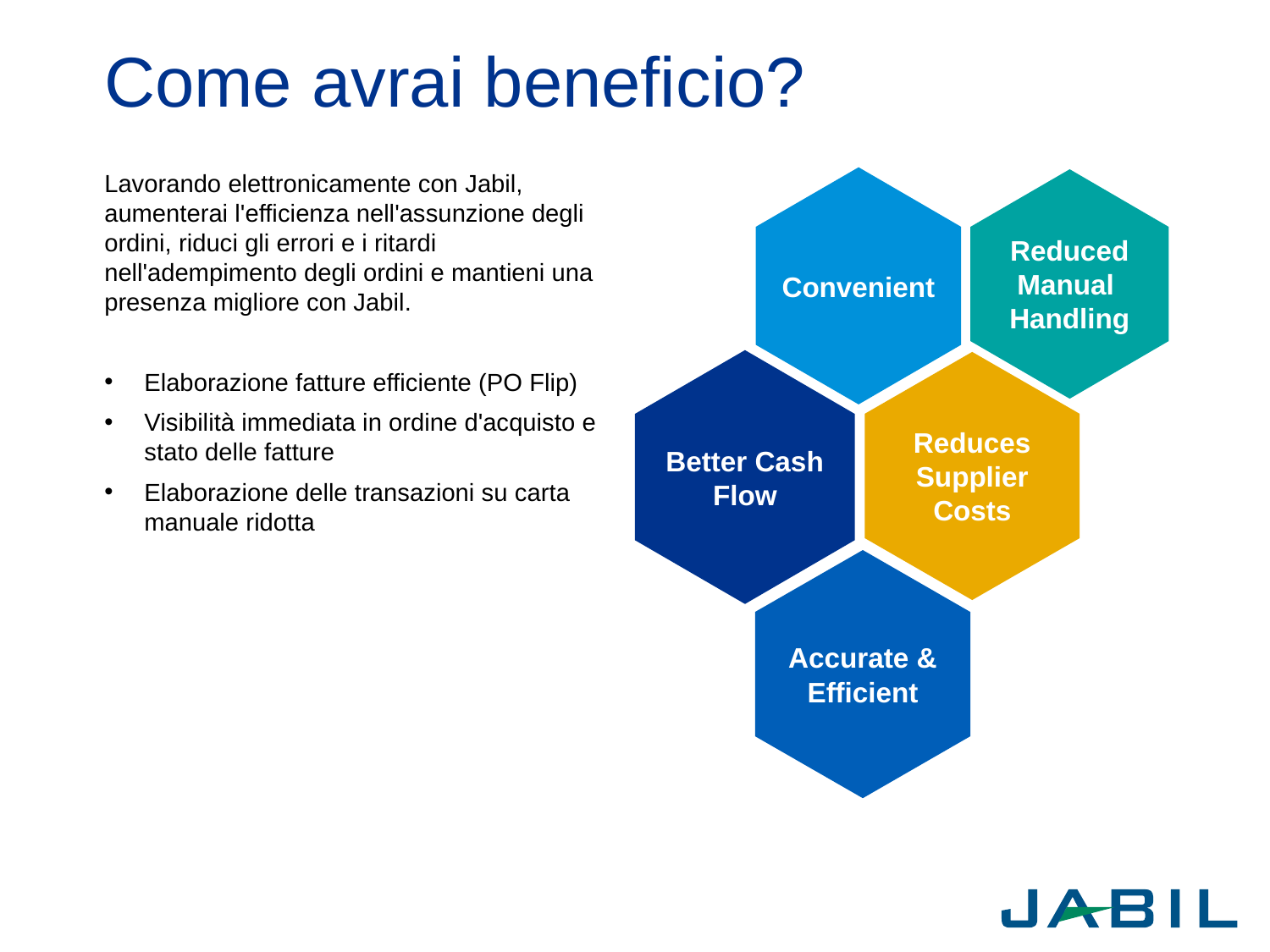

# Come avrai beneficio?
Convenient
Reduced
Manual
Handling
Better Cash Flow
Reduces Supplier Costs
Accurate & Efficient
Lavorando elettronicamente con Jabil, aumenterai l'efficienza nell'assunzione degli ordini, riduci gli errori e i ritardi nell'adempimento degli ordini e mantieni una presenza migliore con Jabil.

Elaborazione fatture efficiente (PO Flip)
Visibilità immediata in ordine d'acquisto e stato delle fatture
Elaborazione delle transazioni su carta manuale ridotta